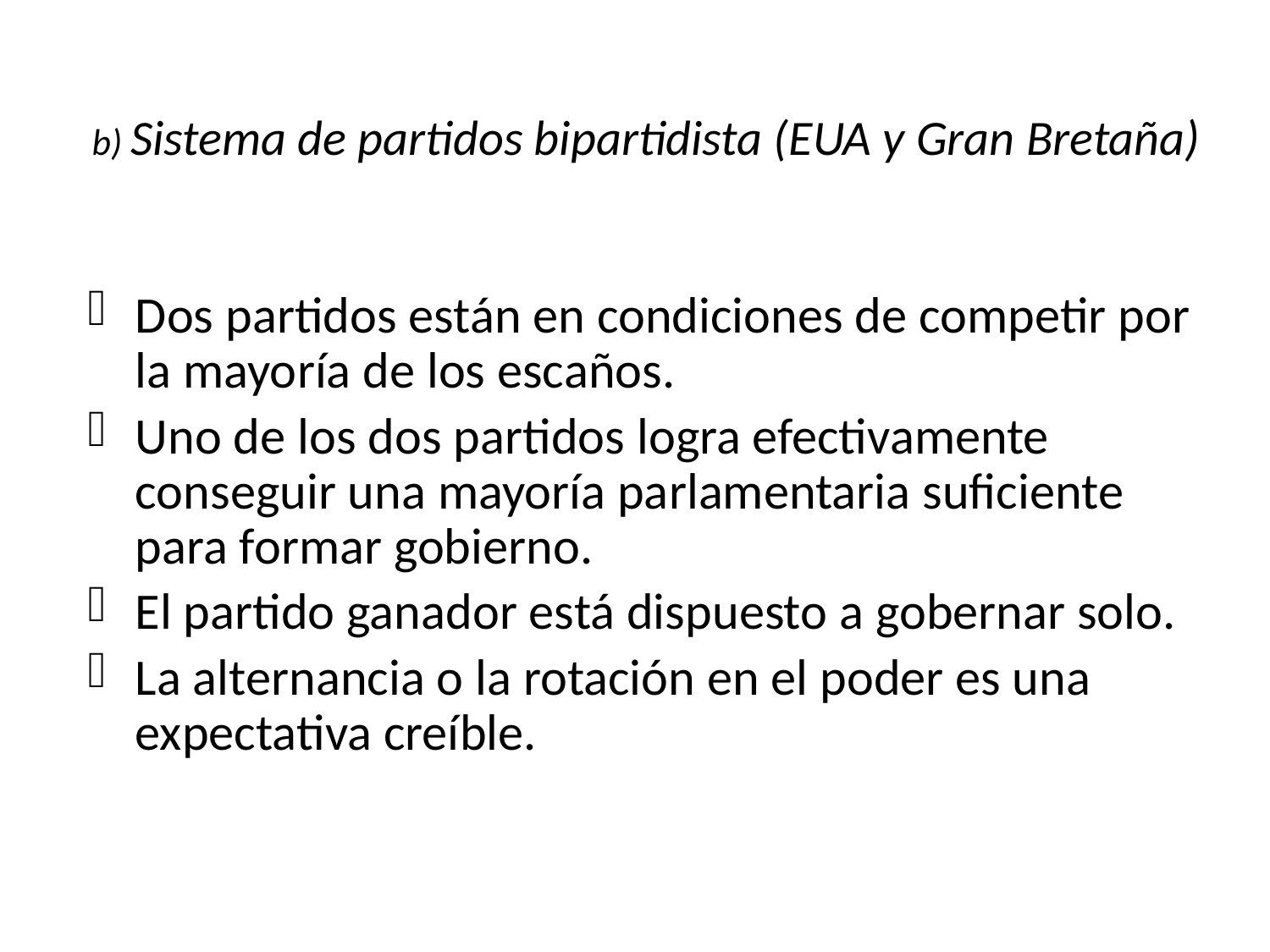

b) Sistema de partidos bipartidista (EUA y Gran Bretaña)

Dos partidos están en condiciones de competir por la mayoría de los escaños.
Uno de los dos partidos logra efectivamente conseguir una mayoría parlamentaria suficiente para formar gobierno.
El partido ganador está dispuesto a gobernar solo.
La alternancia o la rotación en el poder es una expectativa creíble.